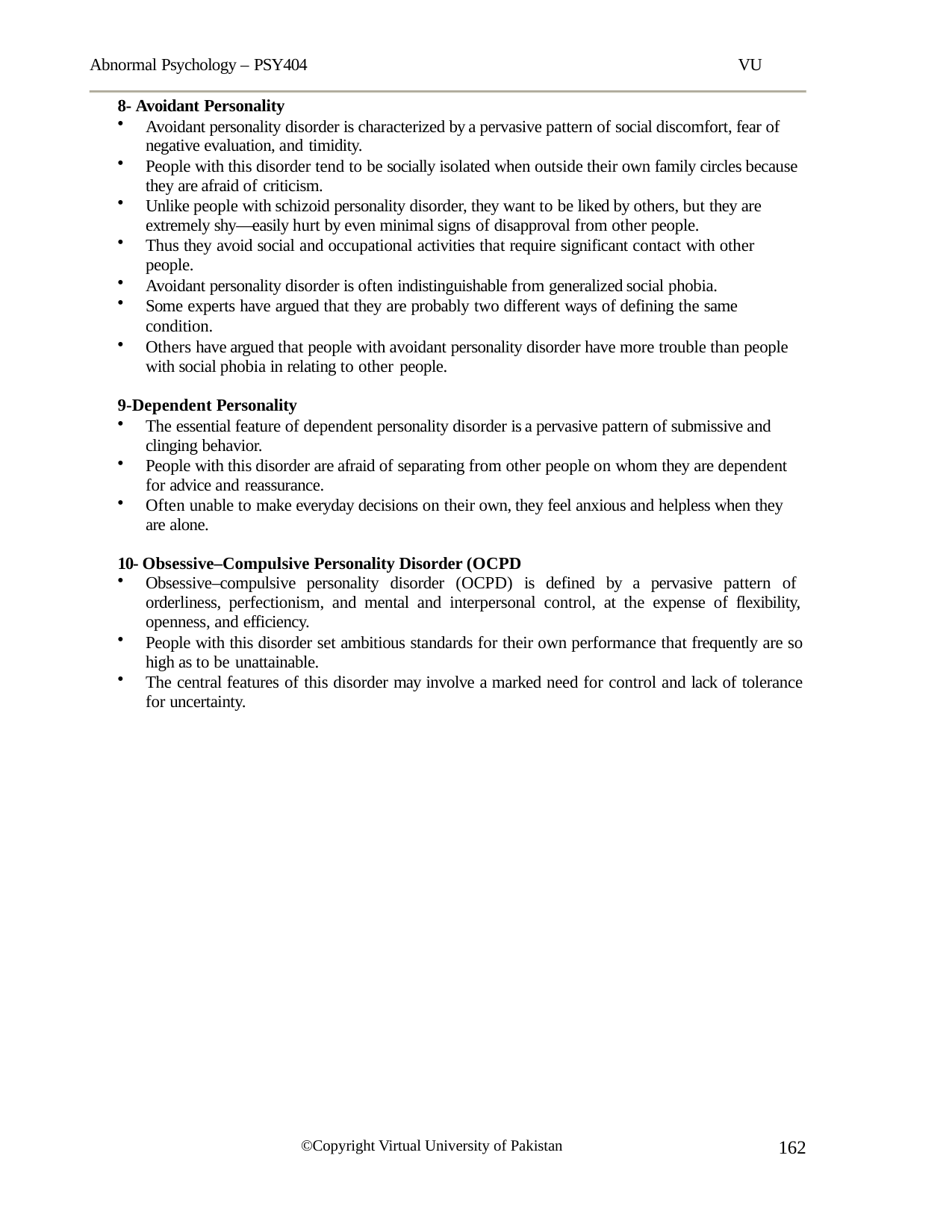

Abnormal Psychology – PSY404
VU

8- Avoidant Personality
Avoidant personality disorder is characterized by a pervasive pattern of social discomfort, fear of  negative evaluation, and timidity.
People with this disorder tend to be socially isolated when outside their own family circles because  they are afraid of criticism.
Unlike people with schizoid personality disorder, they want to be liked by others, but they are  extremely shy—easily hurt by even minimal signs of disapproval from other people.
Thus they avoid social and occupational activities that require significant contact with other people.
Avoidant personality disorder is often indistinguishable from generalized social phobia.
Some experts have argued that they are probably two different ways of defining the same condition.
Others have argued that people with avoidant personality disorder have more trouble than people  with social phobia in relating to other people.

9-Dependent Personality
The essential feature of dependent personality disorder is a pervasive pattern of submissive and  clinging behavior.
People with this disorder are afraid of separating from other people on whom they are dependent  for advice and reassurance.
Often unable to make everyday decisions on their own, they feel anxious and helpless when they  are alone.

10- Obsessive–Compulsive Personality Disorder (OCPD
Obsessive–compulsive personality disorder (OCPD) is defined by a pervasive pattern of  orderliness, perfectionism, and mental and interpersonal control, at the expense of flexibility,  openness, and efficiency.
People with this disorder set ambitious standards for their own performance that frequently are so  high as to be unattainable.
The central features of this disorder may involve a marked need for control and lack of tolerance  for uncertainty.
162
©Copyright Virtual University of Pakistan